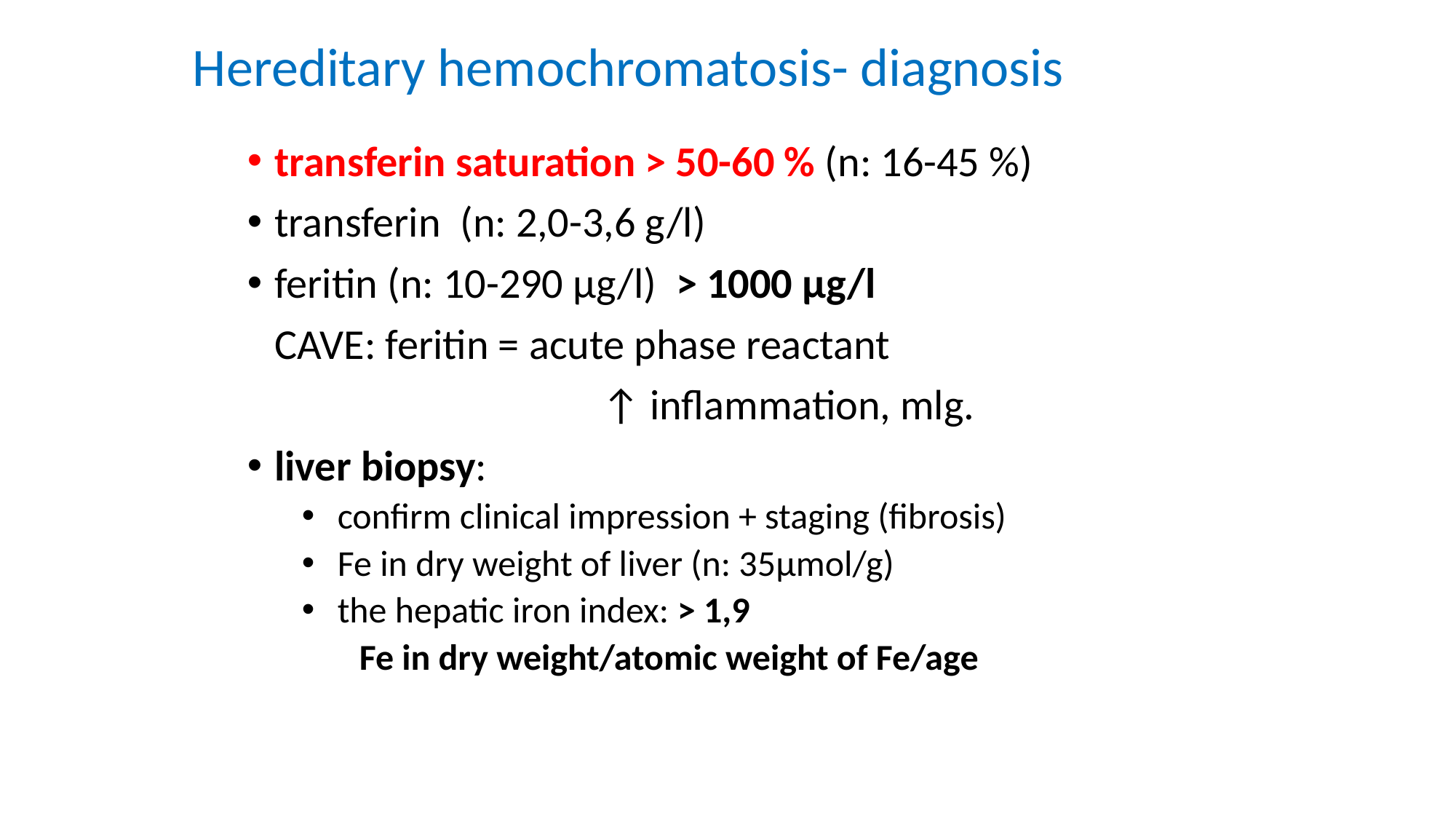

# Hereditary hemochromatosis- diagnosis
transferin saturation > 50-60 % (n: 16-45 %)
transferin  (n: 2,0-3,6 g/l)
feritin (n: 10-290 μg/l)  > 1000 μg/l
	CAVE: feritin = acute phase reactant
				↑ inflammation, mlg.
liver biopsy:
 confirm clinical impression + staging (fibrosis)
 Fe in dry weight of liver (n: 35μmol/g)
 the hepatic iron index: > 1,9
       Fe in dry weight/atomic weight of Fe/age